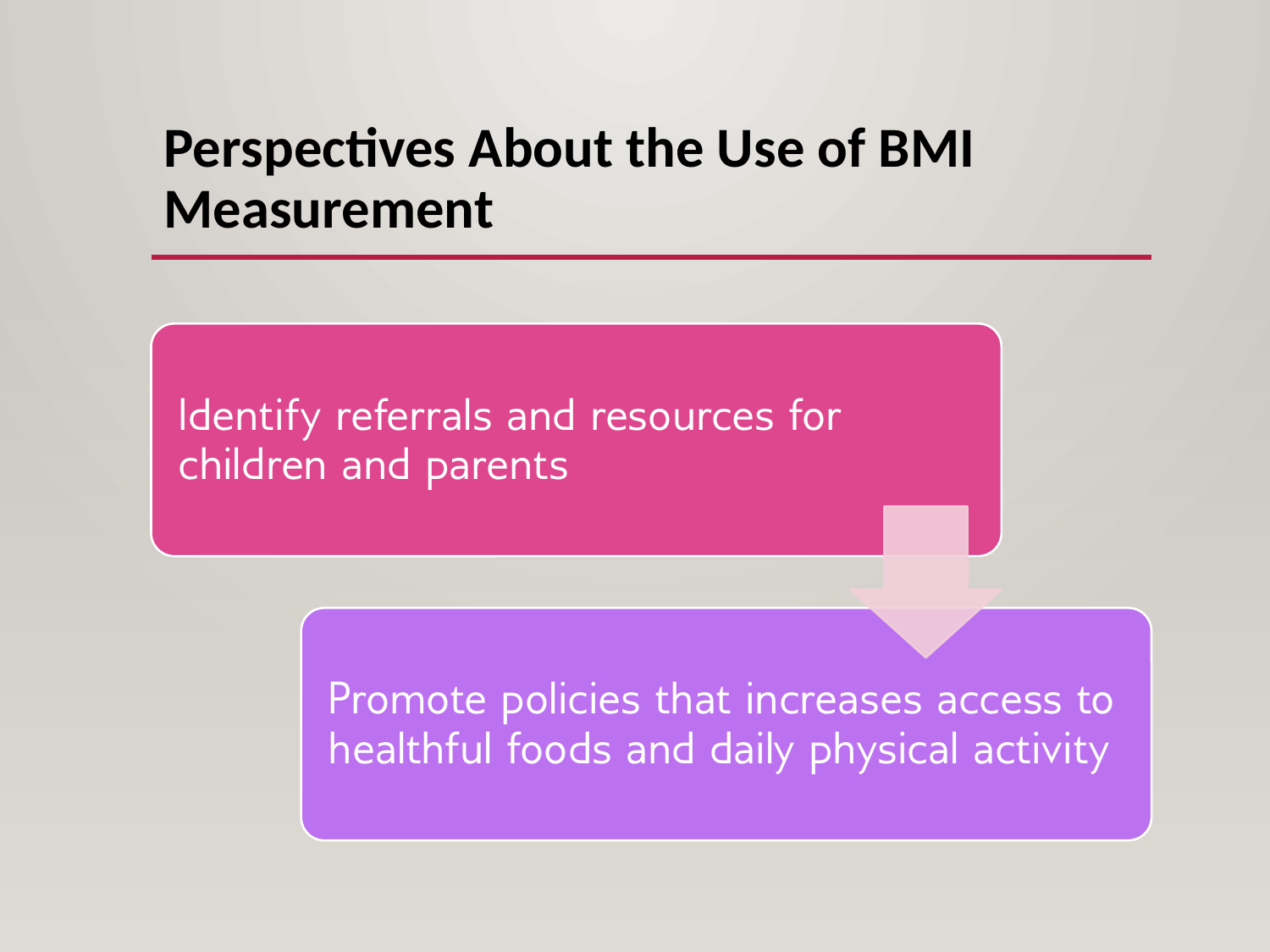

# Perspectives About the Use of BMI Measurement

Identify referrals and resources for children and parents
Promote policies that increases access to healthful foods and daily physical activity